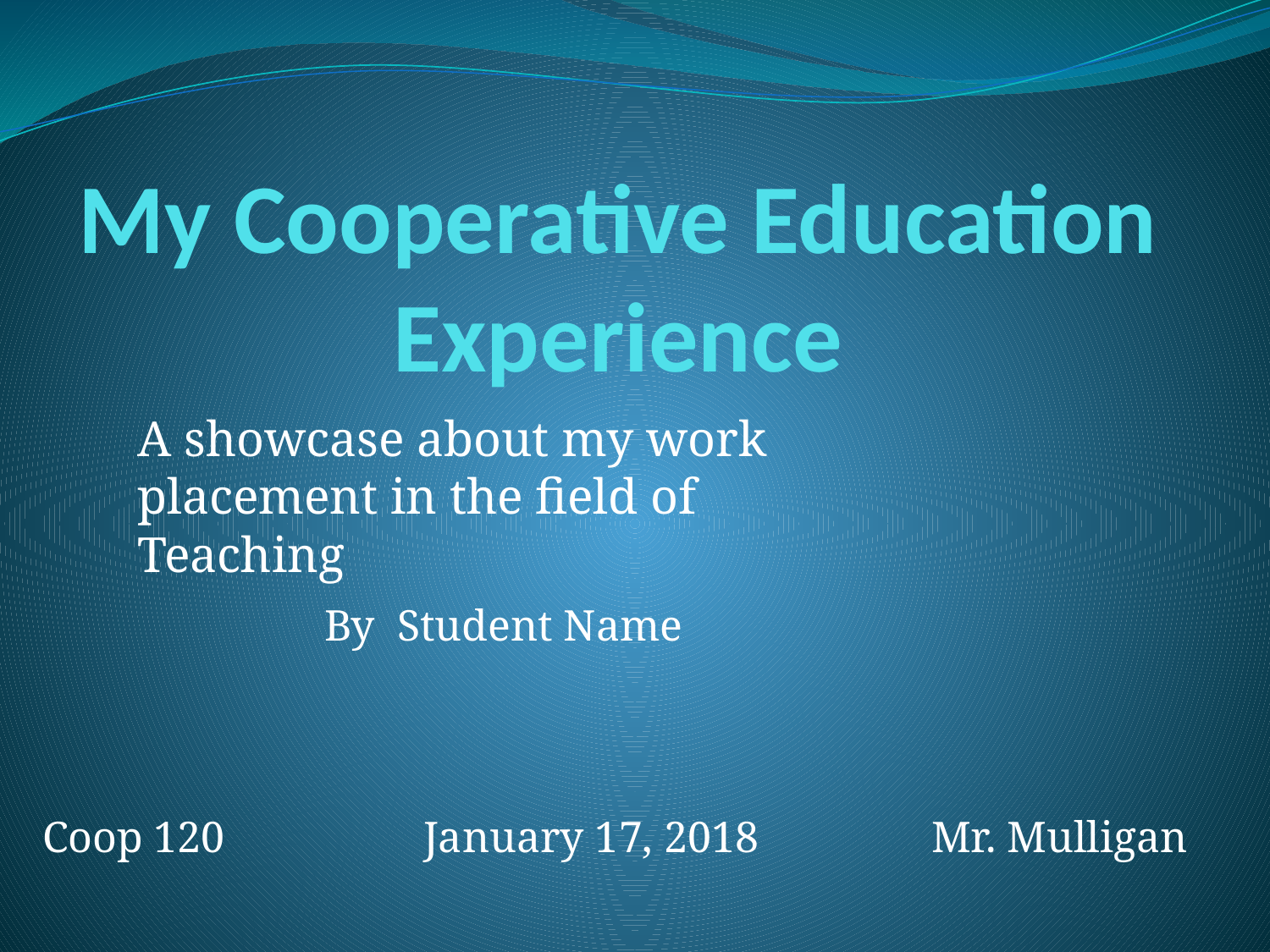

# My Cooperative Education Experience
A showcase about my work placement in the field of Teaching
By  Student Name
Coop 120		January 17, 2018		Mr. Mulligan